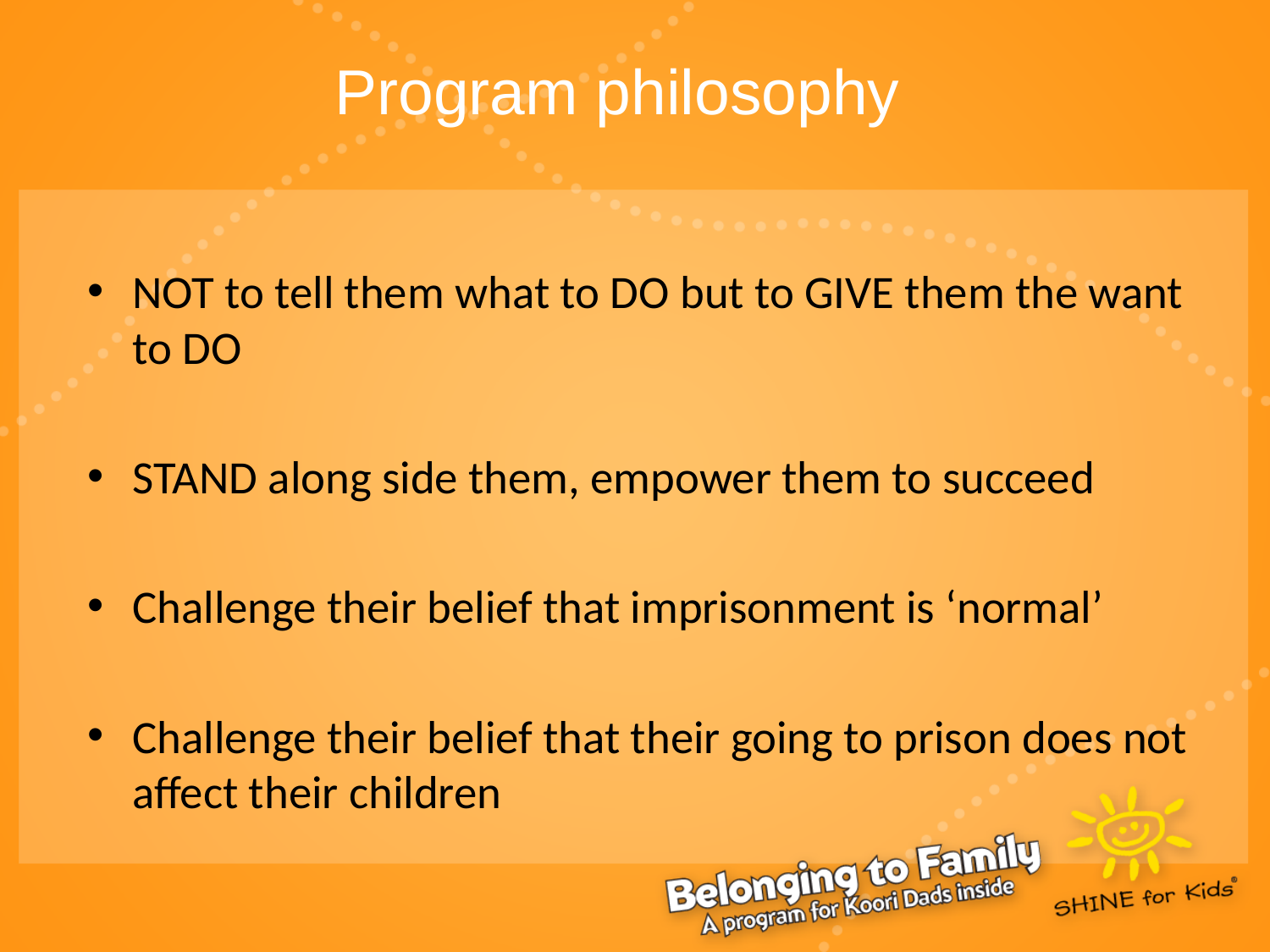

# Program philosophy
NOT to tell them what to DO but to GIVE them the want to DO

STAND along side them, empower them to succeed

Challenge their belief that imprisonment is ‘normal’

Challenge their belief that their going to prison does not affect their children